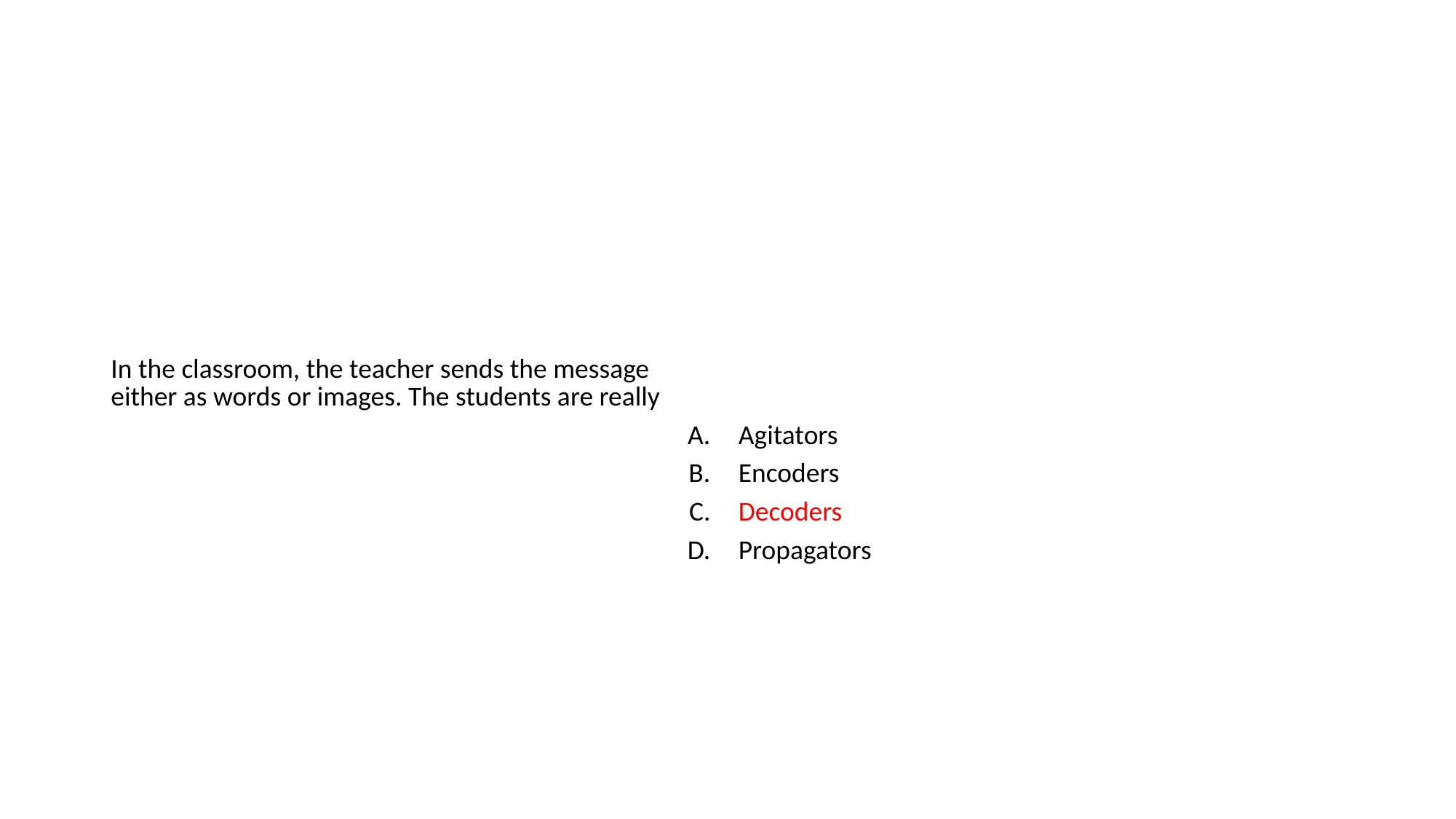

#
| In the classroom, the teacher sends the message either as words or images. The students are really |  |
| --- | --- |
| A. | Agitators |
| B. | Encoders |
| C. | Decoders |
| D. | Propagators |